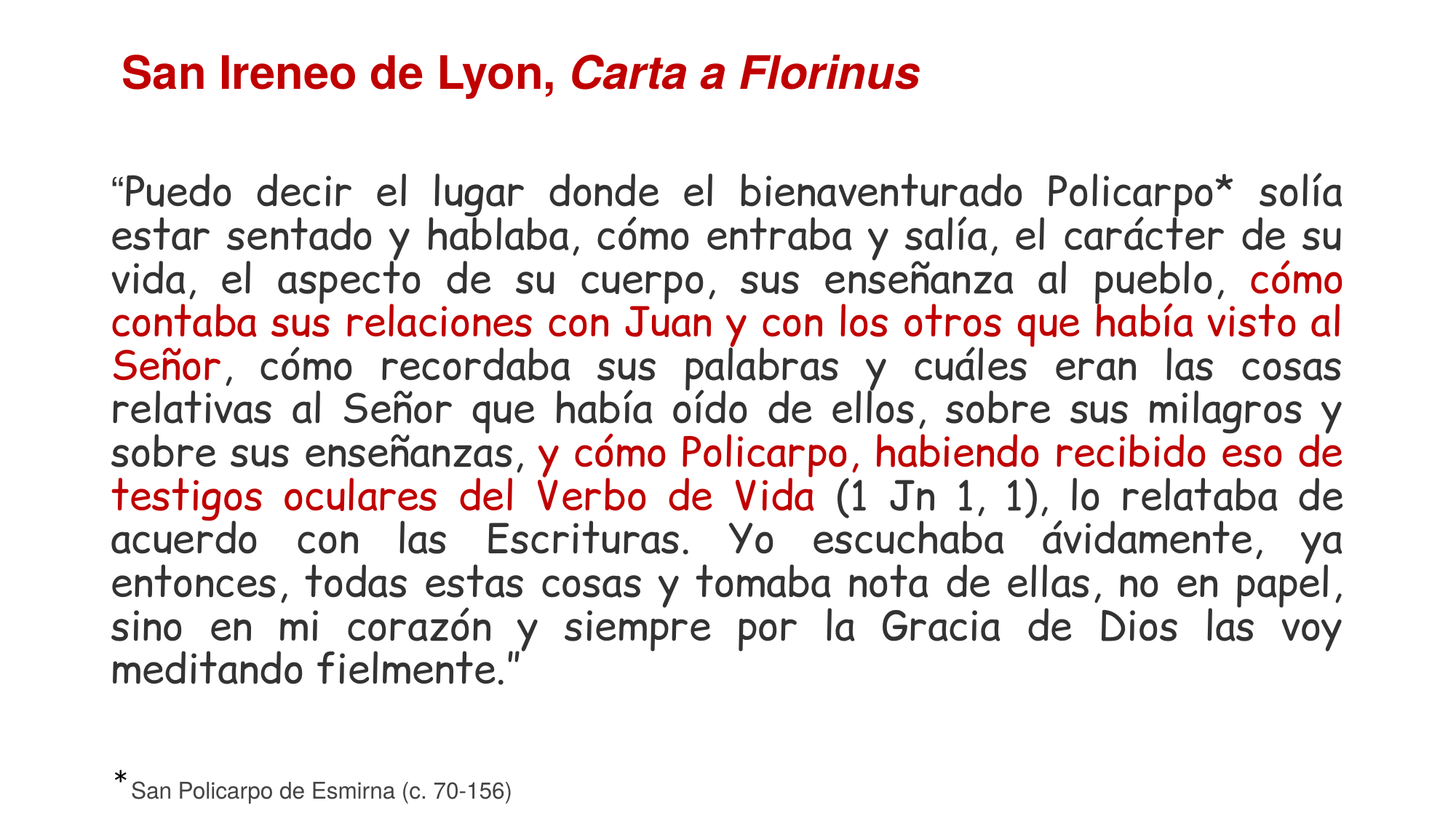

San Ireneo de Lyon, Carta a Florinus

“Puedo decir el lugar donde el bienaventurado Policarpo* solía estar sentado y hablaba, cómo entraba y salía, el carácter de su vida, el aspecto de su cuerpo, sus enseñanza al pueblo, cómo contaba sus relaciones con Juan y con los otros que había visto al Señor, cómo recordaba sus palabras y cuáles eran las cosas relativas al Señor que había oído de ellos, sobre sus milagros y sobre sus enseñanzas, y cómo Policarpo, habiendo recibido eso de testigos oculares del Verbo de Vida (1 Jn 1, 1), lo relataba de acuerdo con las Escrituras. Yo escuchaba ávidamente, ya entonces, todas estas cosas y tomaba nota de ellas, no en papel, sino en mi corazón y siempre por la Gracia de Dios las voy meditando fielmente.”

*San Policarpo de Esmirna (c. 70-156)

#